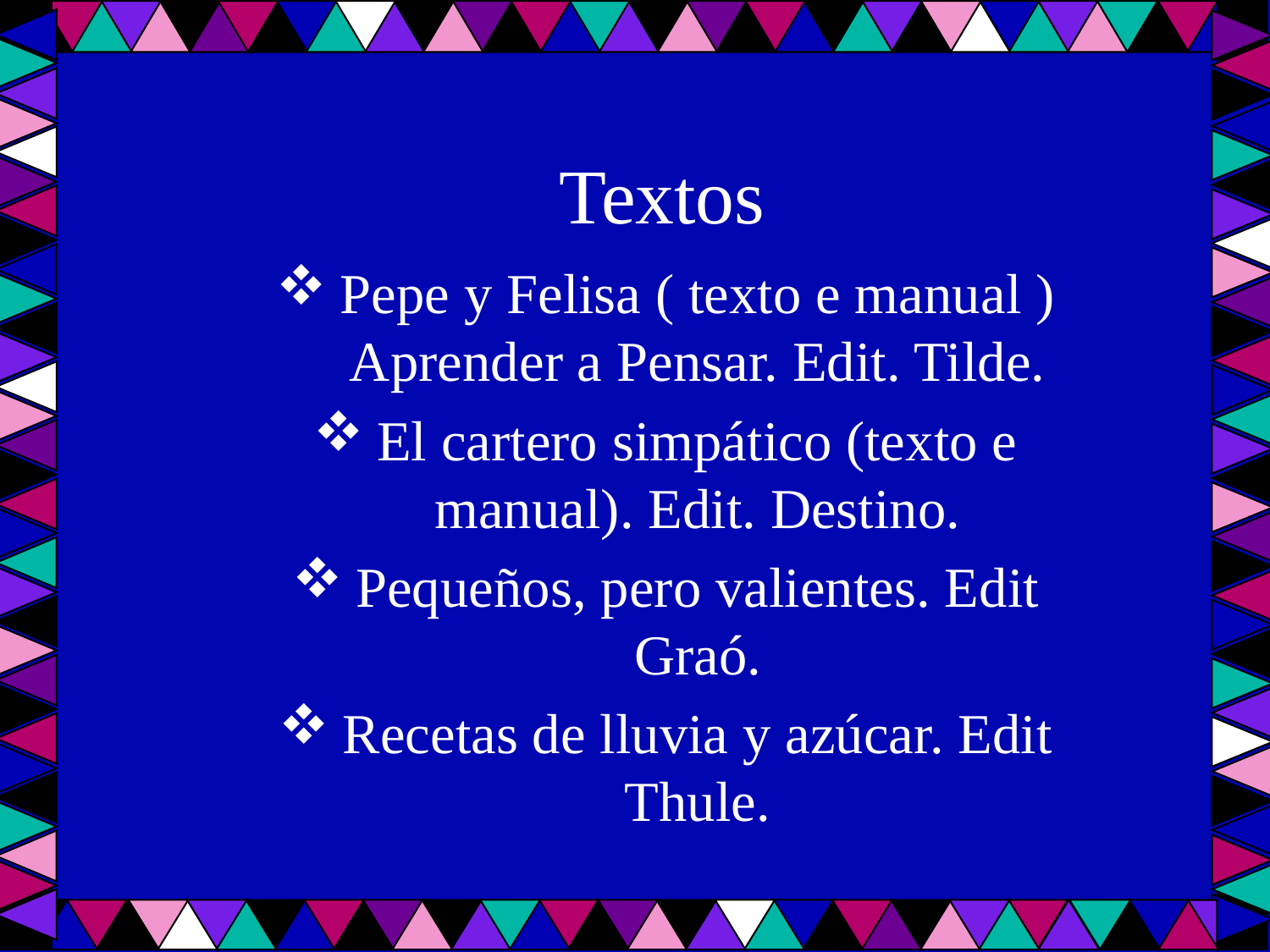

# Textos
Pepe y Felisa ( texto e manual ) Aprender a Pensar. Edit. Tilde.
El cartero simpático (texto e manual). Edit. Destino.
Pequeños, pero valientes. Edit Graó.
Recetas de lluvia y azúcar. Edit Thule.